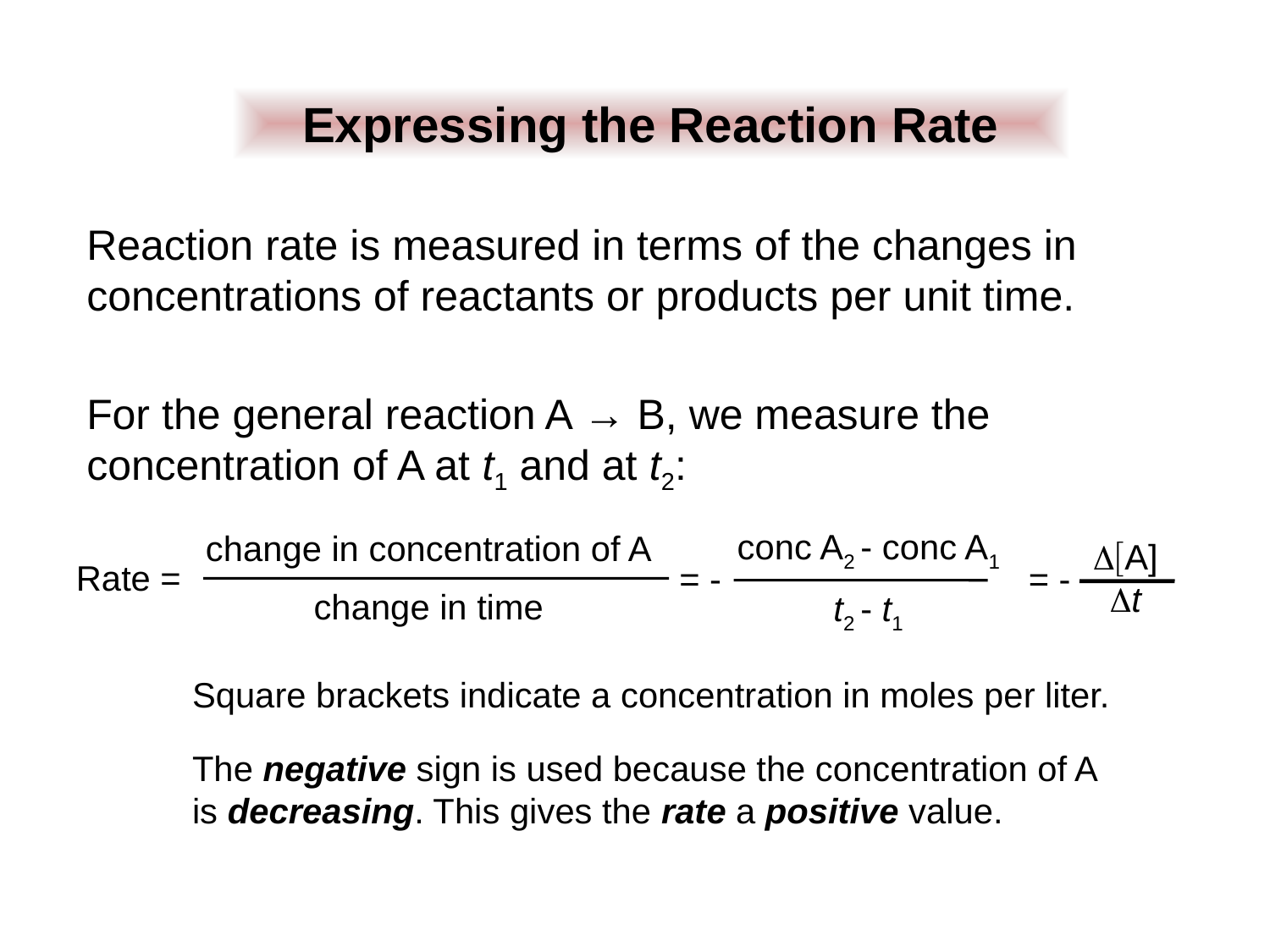

Expressing the Reaction Rate
Reaction rate is measured in terms of the changes in concentrations of reactants or products per unit time.
For the general reaction A → B, we measure the concentration of A at t1 and at t2:
conc A2 - conc A1

t2 - t1
change in concentration of A

change in time
= -
Rate =
Δ[A]
Δt

= -
Square brackets indicate a concentration in moles per liter.
The negative sign is used because the concentration of A is decreasing. This gives the rate a positive value.